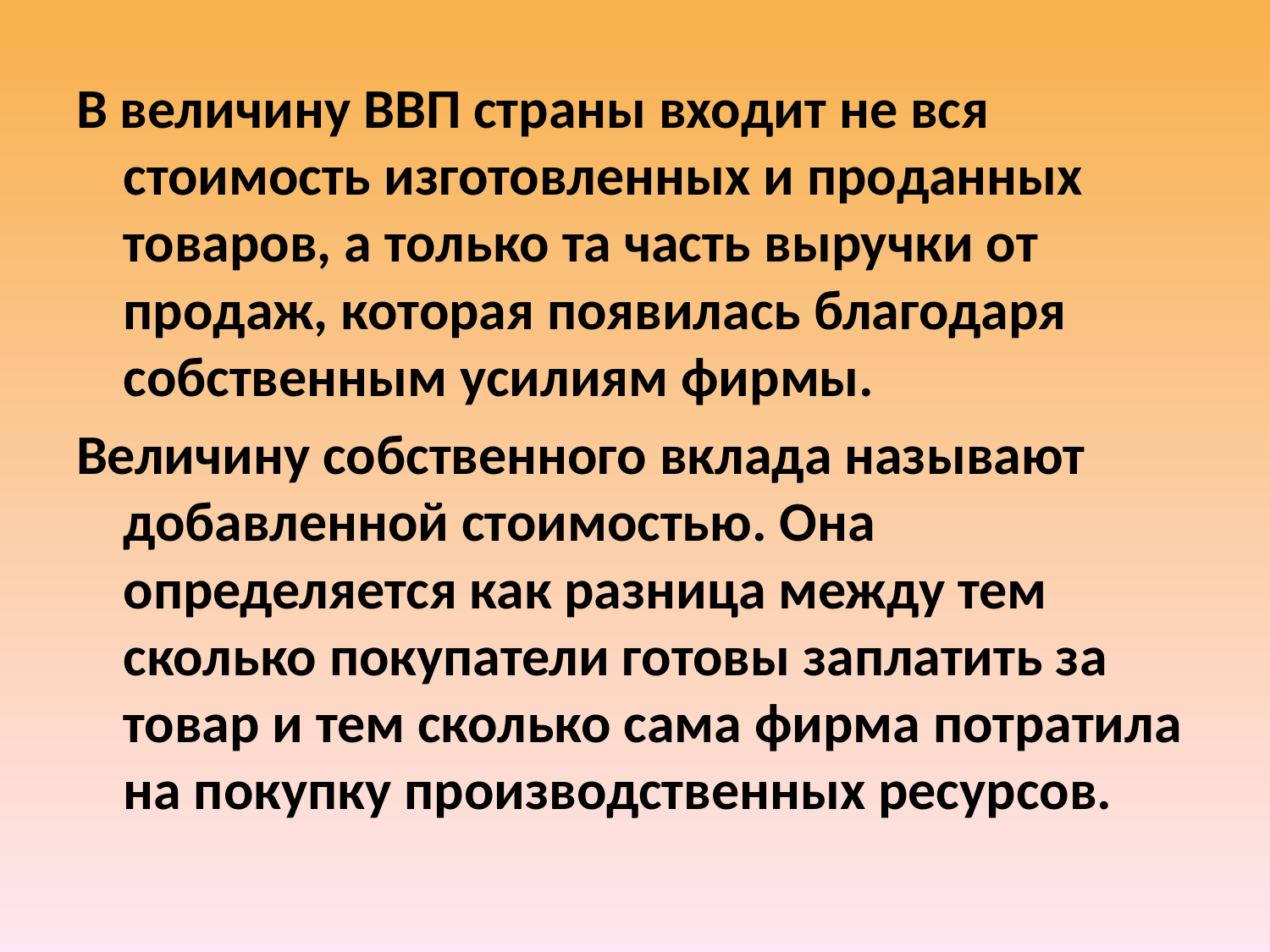

В величину ВВП страны входит не вся стоимость изготовленных и проданных товаров, а только та часть выручки от продаж, которая появилась благодаря собственным усилиям фирмы.
Величину собственного вклада называют добавленной стоимостью. Она определяется как разница между тем сколько покупатели готовы заплатить за товар и тем сколько сама фирма потратила на покупку производственных ресурсов.